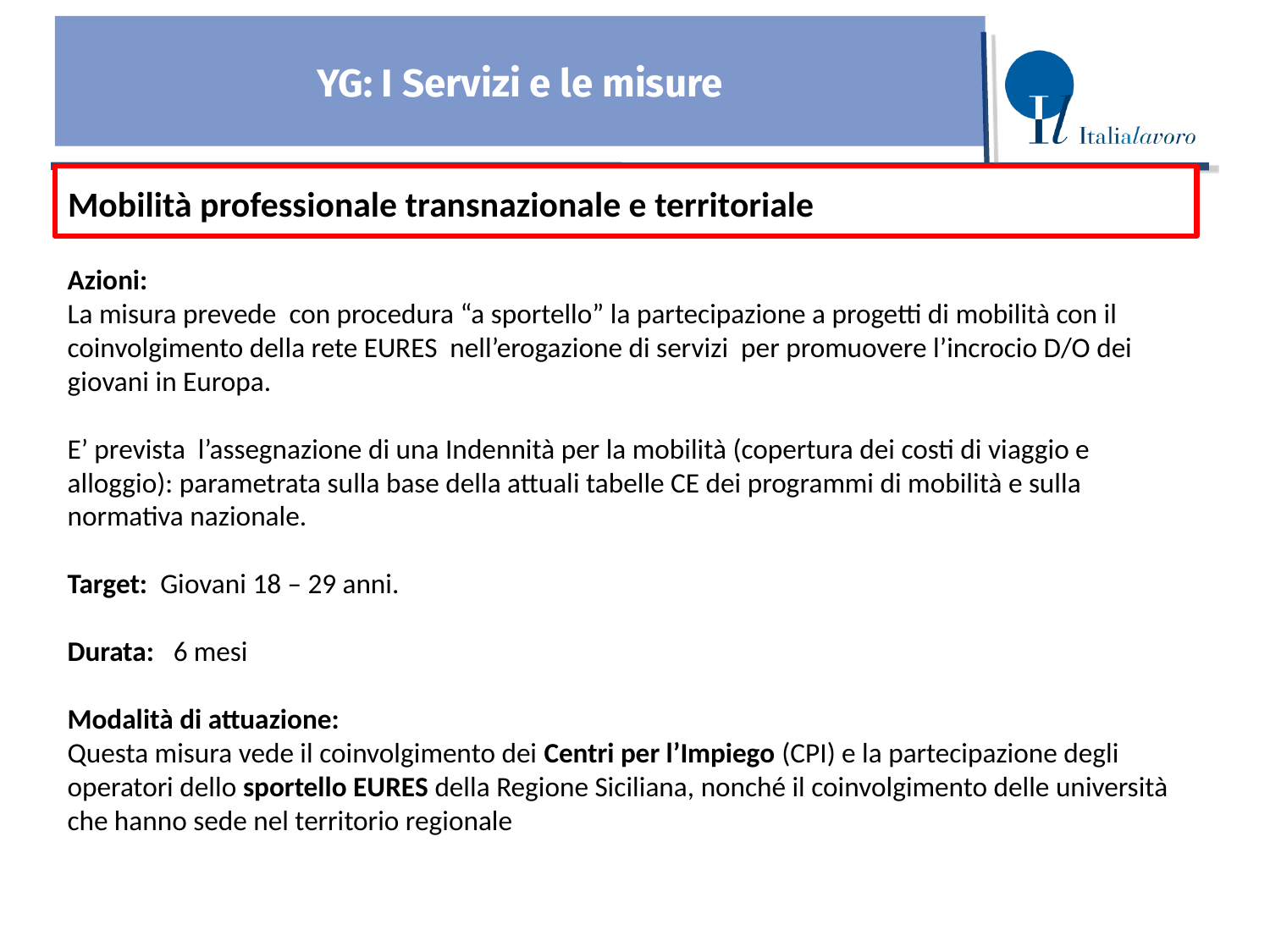

YG: I Servizi e le misure
Mobilità professionale transnazionale e territoriale
Azioni:
La misura prevede  con procedura “a sportello” la partecipazione a progetti di mobilità con il coinvolgimento della rete EURES  nell’erogazione di servizi  per promuovere l’incrocio D/O dei giovani in Europa.

E’ prevista  l’assegnazione di una Indennità per la mobilità (copertura dei costi di viaggio e alloggio): parametrata sulla base della attuali tabelle CE dei programmi di mobilità e sulla normativa nazionale.

Target:  Giovani 18 – 29 anni.

Durata:   6 mesi

Modalità di attuazione:
Questa misura vede il coinvolgimento dei Centri per l’Impiego (CPI) e la partecipazione degli operatori dello sportello EURES della Regione Siciliana, nonché il coinvolgimento delle università che hanno sede nel territorio regionale.